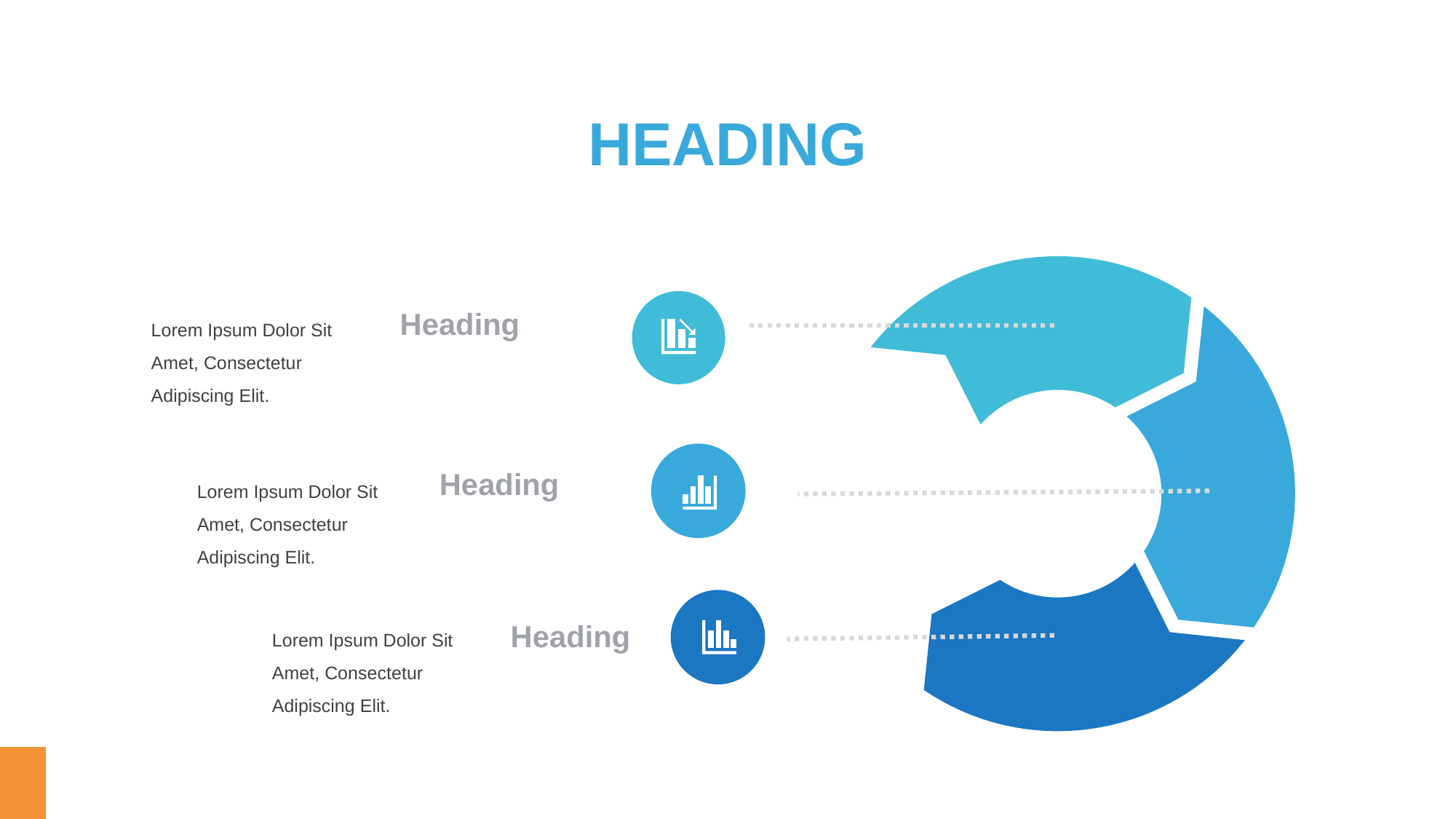

HEADING

Heading
Lorem Ipsum Dolor Sit Amet, Consectetur Adipiscing Elit.

Heading
Lorem Ipsum Dolor Sit Amet, Consectetur Adipiscing Elit.

Lorem Ipsum Dolor Sit Amet, Consectetur Adipiscing Elit.
Heading